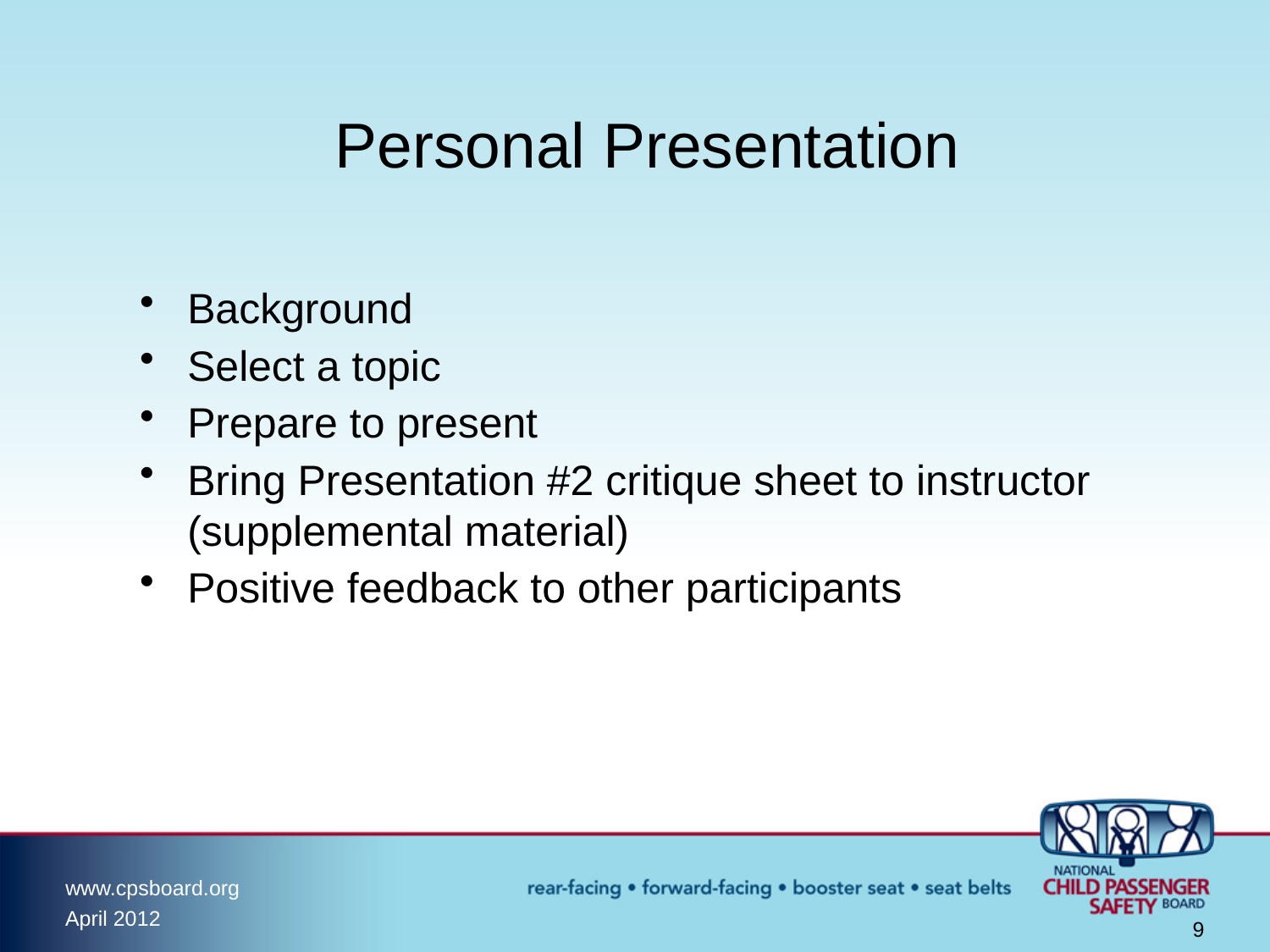

# Personal Presentation
Background
Select a topic
Prepare to present
Bring Presentation #2 critique sheet to instructor (supplemental material)
Positive feedback to other participants
9